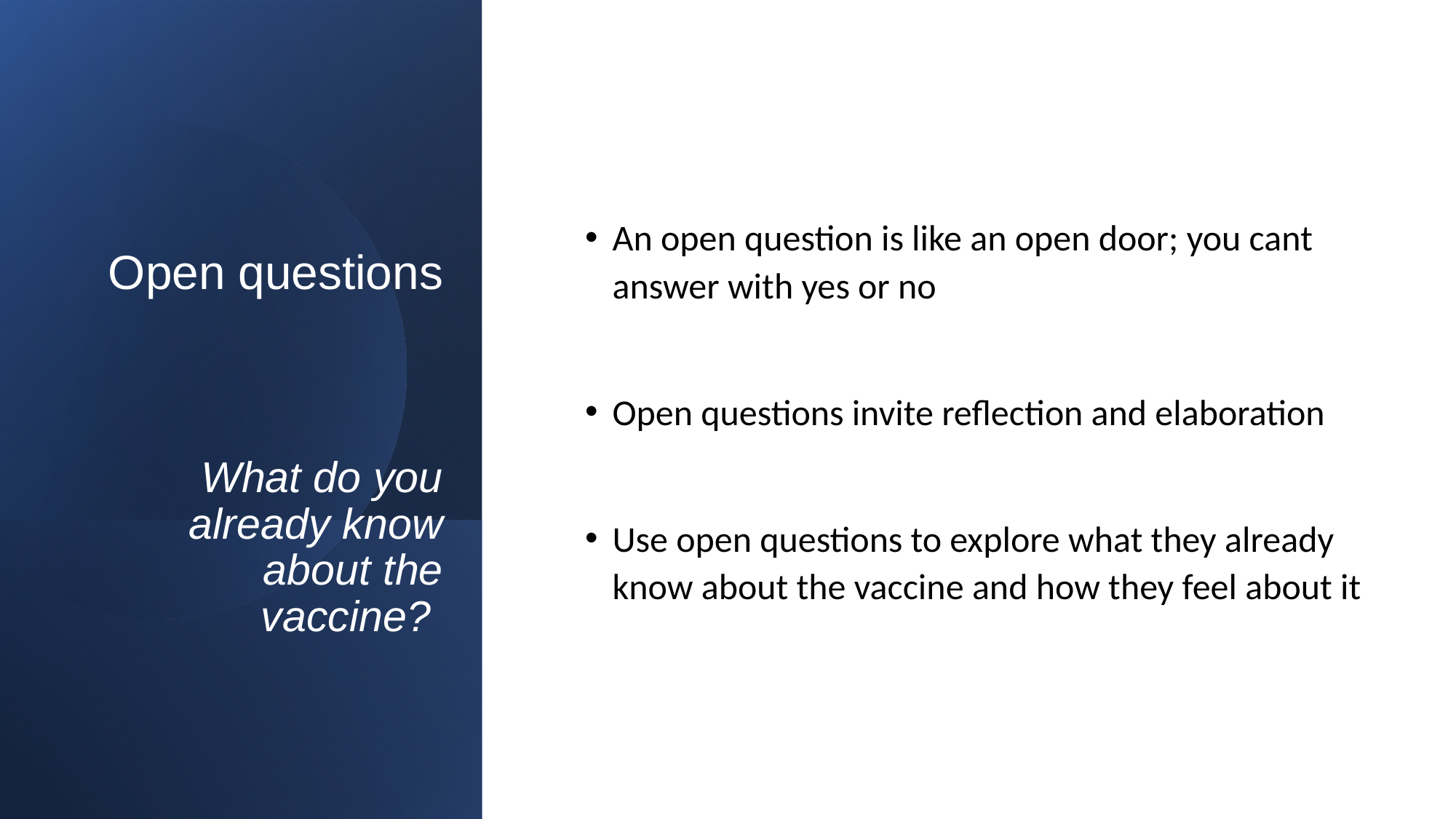

An open question is like an open door; you cant answer with yes or no

Open questions invite reflection and elaboration

Use open questions to explore what they already know about the vaccine and how they feel about it

# Open questions What do you already know about the vaccine?